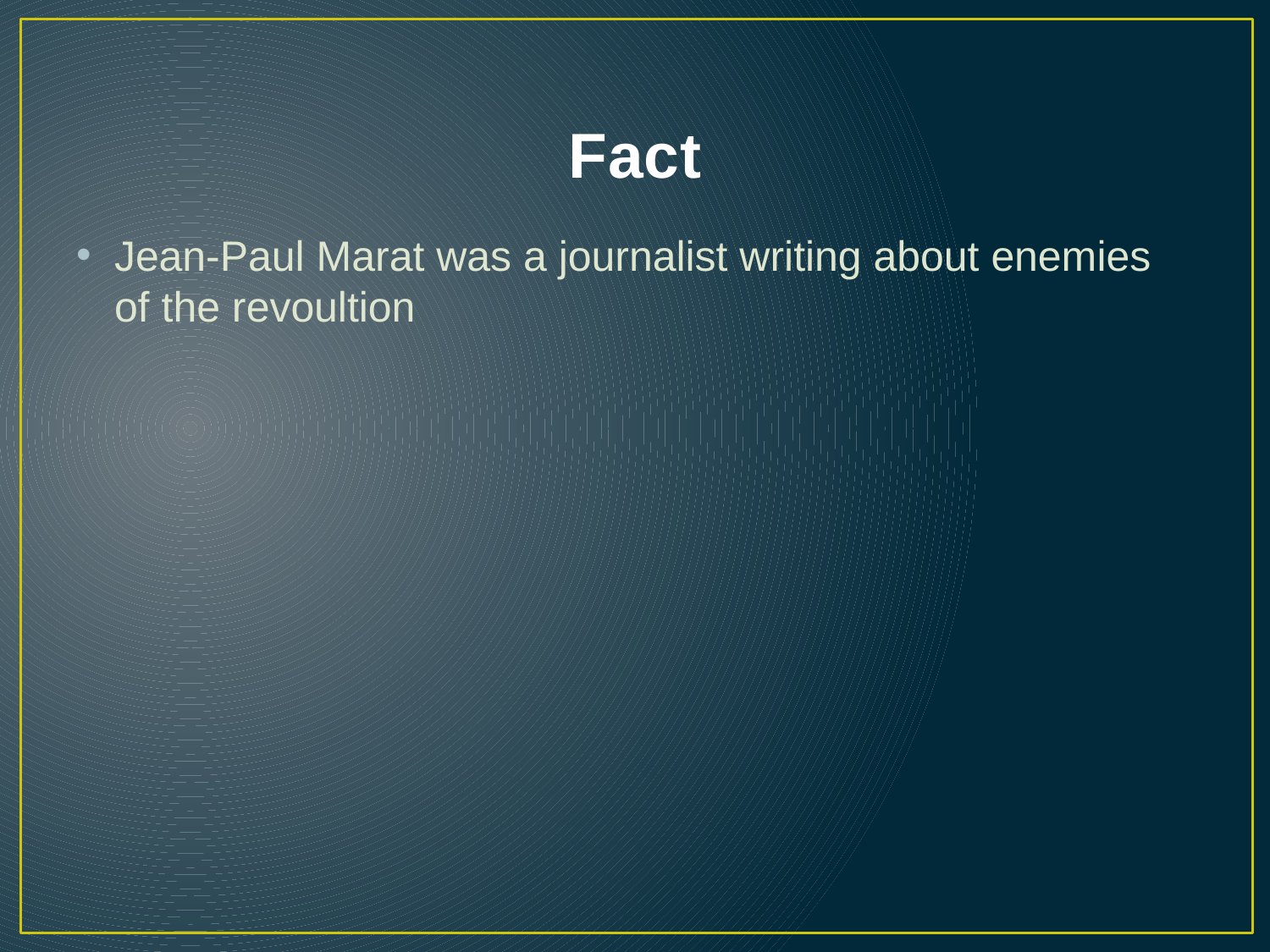

# Fact
Jean-Paul Marat was a journalist writing about enemies of the revoultion